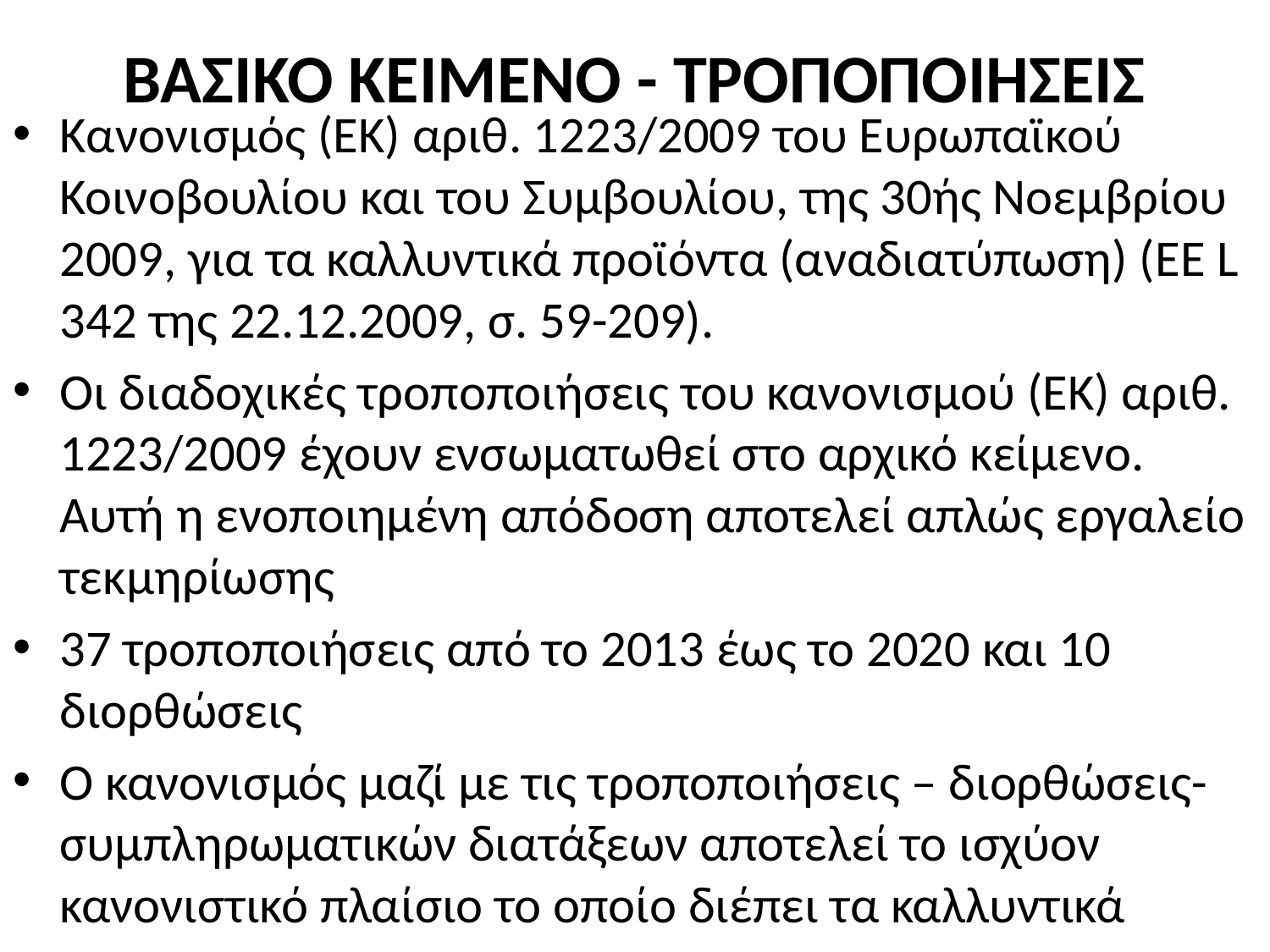

# ΒΑΣΙΚΟ ΚΕΙΜΕΝΟ - ΤΡΟΠΟΠΟΙΗΣΕΙΣ
Κανονισμός (ΕΚ) αριθ. 1223/2009 του Ευρωπαϊκού Κοινοβουλίου και του Συμβουλίου, της 30ής Νοεμβρίου 2009, για τα καλλυντικά προϊόντα (αναδιατύπωση) (ΕΕ L 342 της 22.12.2009, σ. 59-209).
Οι διαδοχικές τροποποιήσεις του κανονισμού (ΕK) αριθ. 1223/2009 έχουν ενσωματωθεί στο αρχικό κείμενο. Αυτή η ενοποιημένη απόδοση αποτελεί απλώς εργαλείο τεκμηρίωσης
37 τροποποιήσεις από το 2013 έως το 2020 και 10 διορθώσεις
O κανονισμός μαζί με τις τροποποιήσεις – διορθώσεις- συμπληρωματικών διατάξεων αποτελεί το ισχύον κανονιστικό πλαίσιο το οποίο διέπει τα καλλυντικά